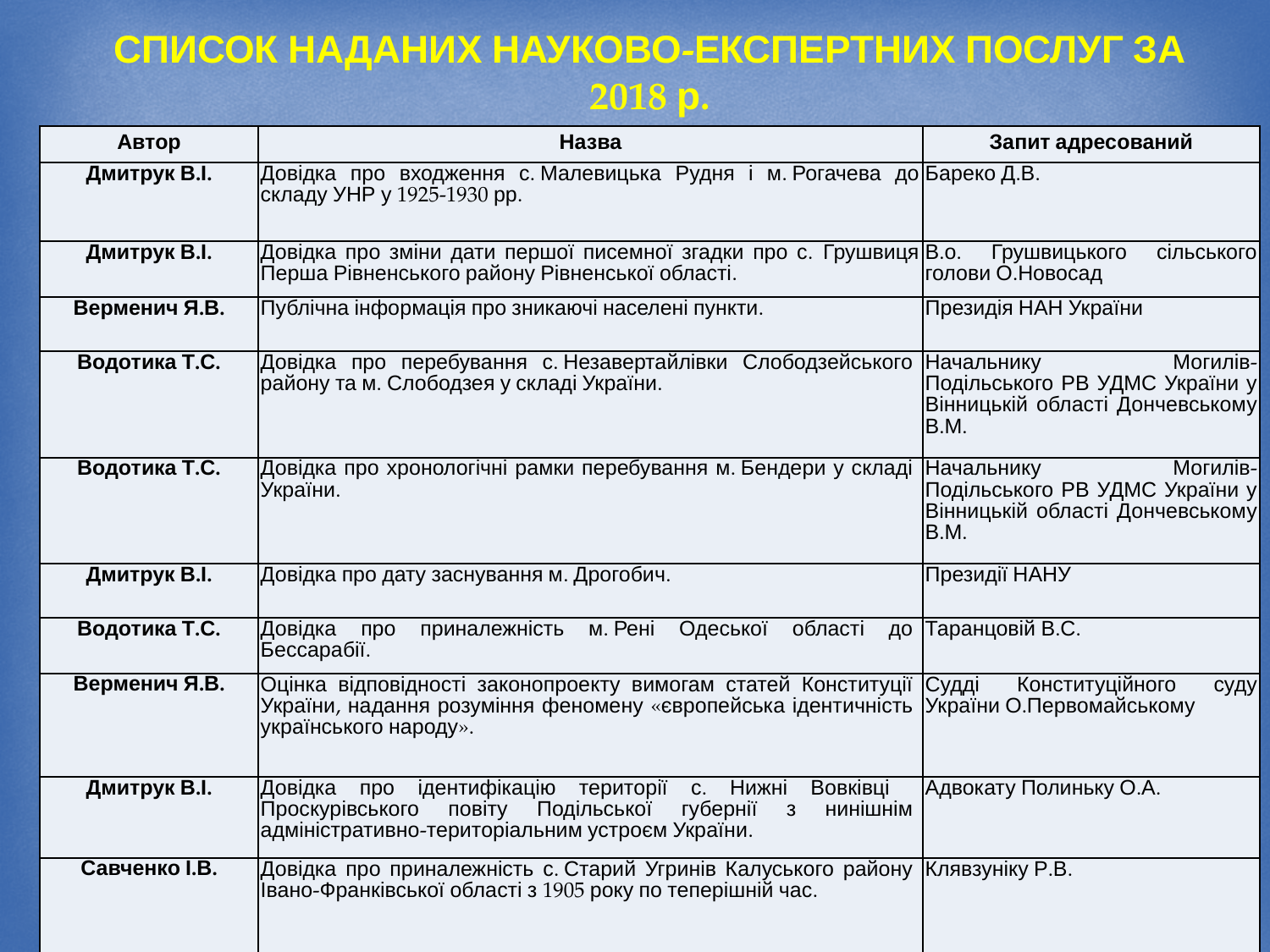

СПИСОК НАДАНИХ НАУКОВО-ЕКСПЕРТНИХ ПОСЛУГ ЗА 2018 р.
| Автор | Назва | Запит адресований |
| --- | --- | --- |
| Дмитрук В.І. | Довідка про входження с. Малевицька Рудня і м. Рогачева до складу УНР у 1925-1930 рр. | Бареко Д.В. |
| Дмитрук В.І. | Довідка про зміни дати першої писемної згадки про с.  Грушвиця Перша Рівненського району Рівненської області. | В.о. Грушвицького сільського голови О.Новосад |
| Верменич Я.В. | Публічна інформація про зникаючі населені пункти. | Президія НАН України |
| Водотика Т.С. | Довідка про перебування с. Незавертайлівки Слободзейського району та м. Слободзея у складі України. | Начальнику Могилів-Подільського РВ УДМС України у Вінницькій області Дончевському В.М. |
| Водотика Т.С. | Довідка про хронологічні рамки перебування м. Бендери у складі України. | Начальнику Могилів-Подільського РВ УДМС України у Вінницькій області Дончевському В.М. |
| Дмитрук В.І. | Довідка про дату заснування м. Дрогобич. | Президії НАНУ |
| Водотика Т.С. | Довідка про приналежність м. Рені Одеської області до Бессарабії. | Таранцовій В.С. |
| Верменич Я.В. | Оцінка відповідності законопроекту вимогам статей Конституції України, надання розуміння феномену «європейська ідентичність українського народу». | Судді Конституційного суду України О.Первомайському |
| Дмитрук В.І. | Довідка про ідентифікацію території с. Нижні Вовківці Проскурівського повіту Подільської губернії з нинішнім адміністративно-територіальним устроєм України. | Адвокату Полиньку О.А. |
| Савченко І.В. | Довідка про приналежність с. Старий Угринів Калуського району Івано-Франківської області з 1905 року по теперішній час. | Клявзуніку Р.В. |